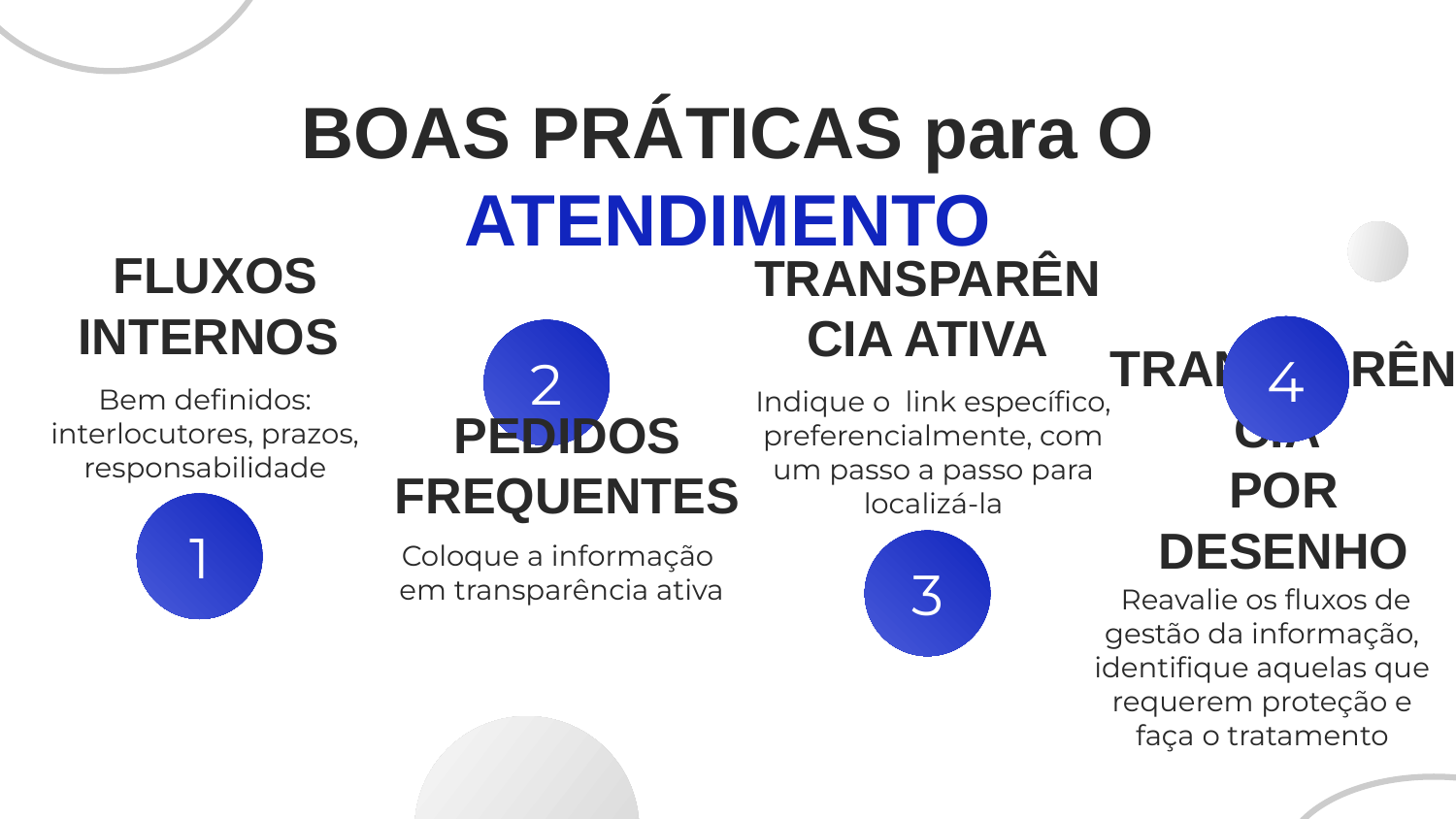

BOAS PRÁTICAS para O ATENDIMENTO
# FLUXOS INTERNOS
TRANSPARÊNCIA ATIVA
4
2
Bem definidos: interlocutores, prazos, responsabilidade
Indique o  link específico, preferencialmente, com um passo a passo para localizá-la
PEDIDOS FREQUENTES
1
TRANSPARÊNCIA
POR DESENHO
Coloque a informação  em transparência ativa
3
 Reavalie os fluxos de gestão da informação, identifique aquelas que requerem proteção e faça o tratamento